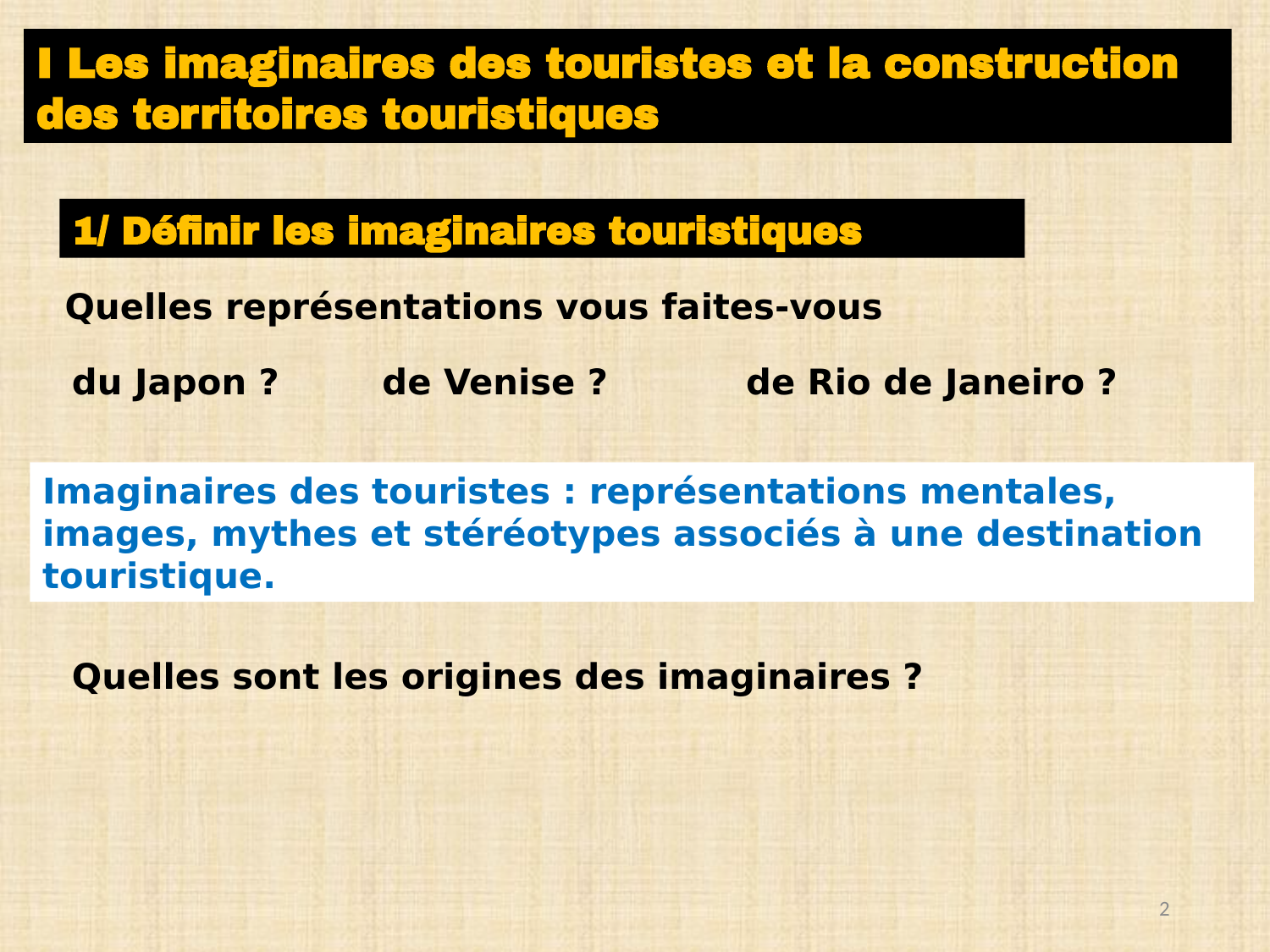

I Les imaginaires des touristes et la construction des territoires touristiques
1/ Définir les imaginaires touristiques
Quelles représentations vous faites-vous
du Japon ?
de Venise ?
de Rio de Janeiro ?
Imaginaires des touristes : représentations mentales, images, mythes et stéréotypes associés à une destination touristique.
Quelles sont les origines des imaginaires ?
2